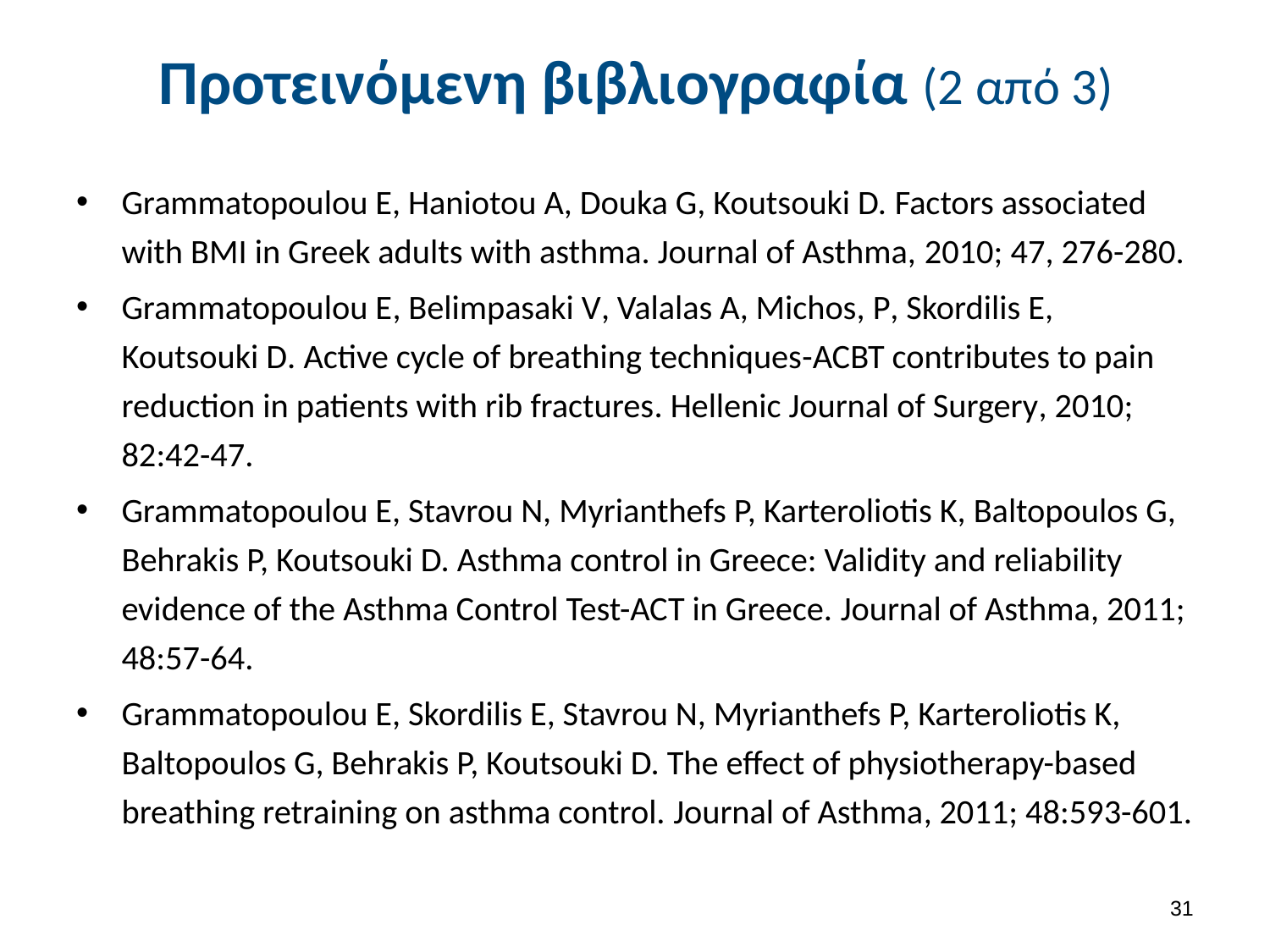

# Προτεινόμενη βιβλιογραφία (2 από 3)
Grammatopoulou E, Haniotou A, Douka G, Koutsouki D. Factors associated with BMI in Greek adults with asthma. Journal of Asthma, 2010; 47, 276-280.
Grammatopoulou E, Belimpasaki V, Valalas A, Michos, P, Skordilis E, Koutsouki D. Active cycle of breathing techniques-ACBT contributes to pain reduction in patients with rib fractures. Hellenic Journal of Surgery, 2010; 82:42-47.
Grammatopoulou E, Stavrou N, Myrianthefs P, Karteroliotis K, Baltopoulos G, Behrakis P, Koutsouki D. Asthma control in Greece: Validity and reliability evidence of the Asthma Control Test-ACT in Greece. Journal of Asthma, 2011; 48:57-64.
Grammatopoulou E, Skordilis E, Stavrou N, Myrianthefs P, Karteroliotis K, Baltopoulos G, Behrakis P, Koutsouki D. The effect of physiotherapy-based breathing retraining on asthma control. Journal of Asthma, 2011; 48:593-601.

31